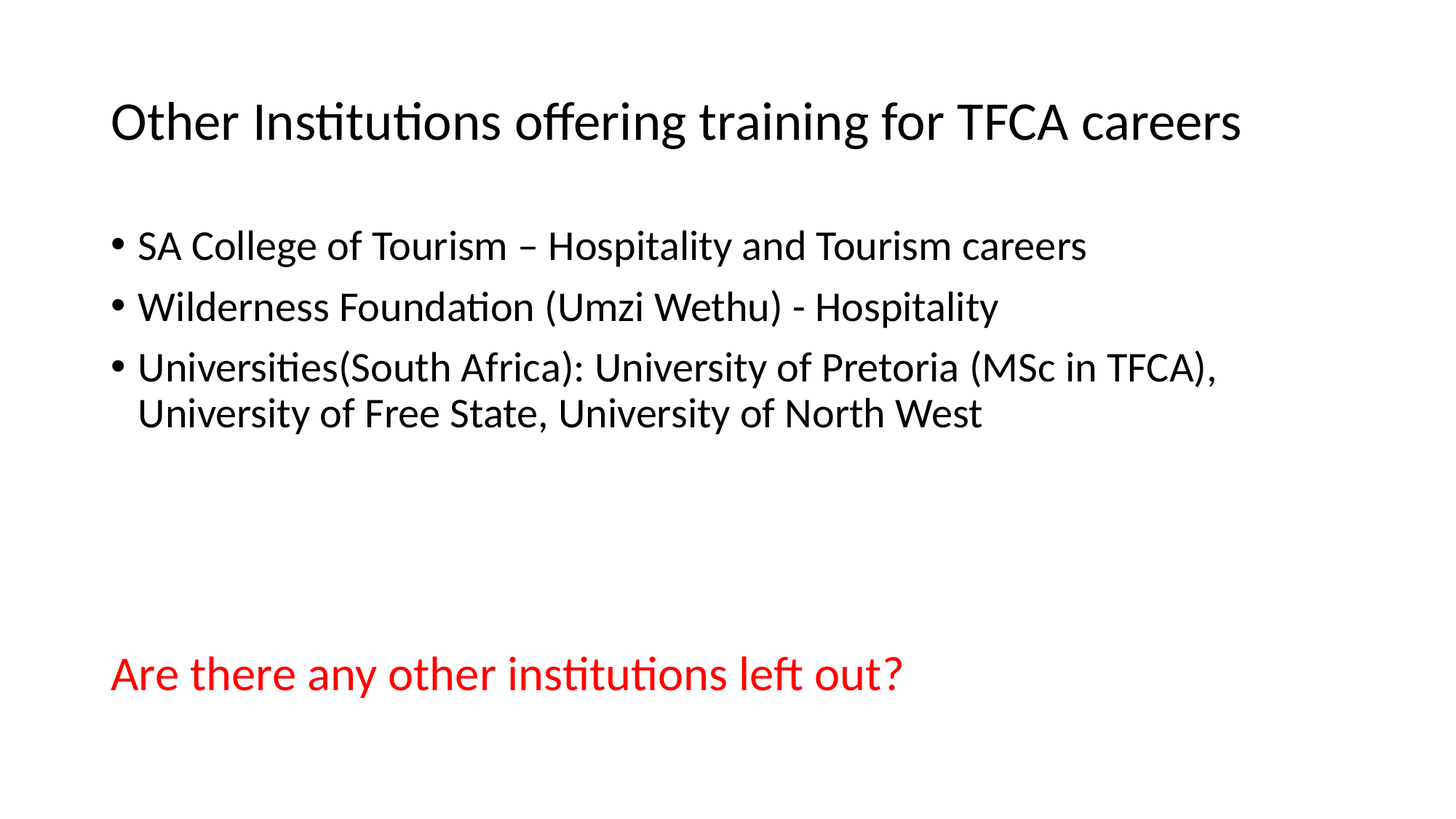

# Other Institutions offering training for TFCA careers
SA College of Tourism – Hospitality and Tourism careers
Wilderness Foundation (Umzi Wethu) - Hospitality
Universities(South Africa): University of Pretoria (MSc in TFCA), University of Free State, University of North West

Are there any other institutions left out?